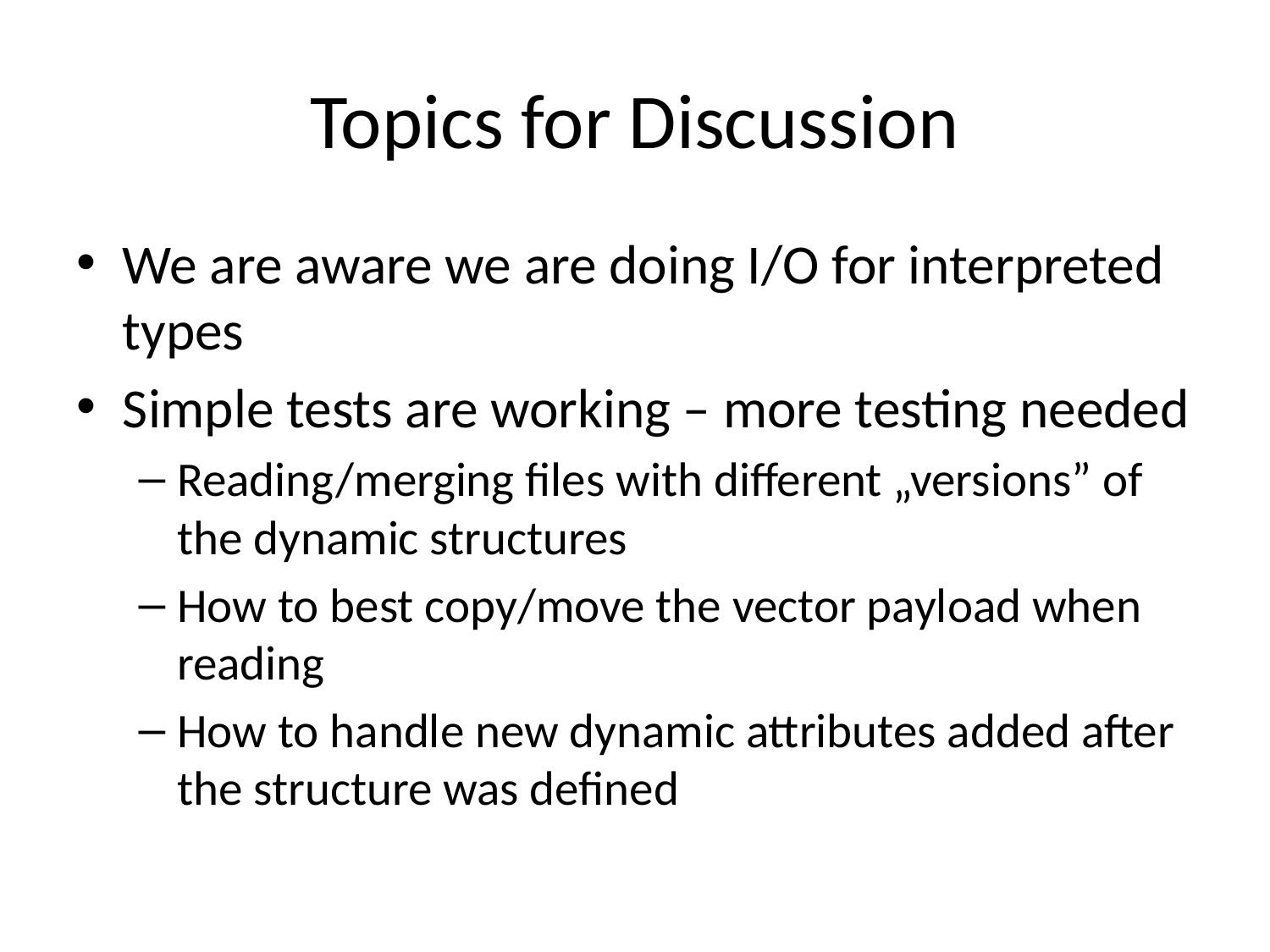

# Topics for Discussion
We are aware we are doing I/O for interpreted types
Simple tests are working – more testing needed
Reading/merging files with different „versions” of the dynamic structures
How to best copy/move the vector payload when reading
How to handle new dynamic attributes added after the structure was defined